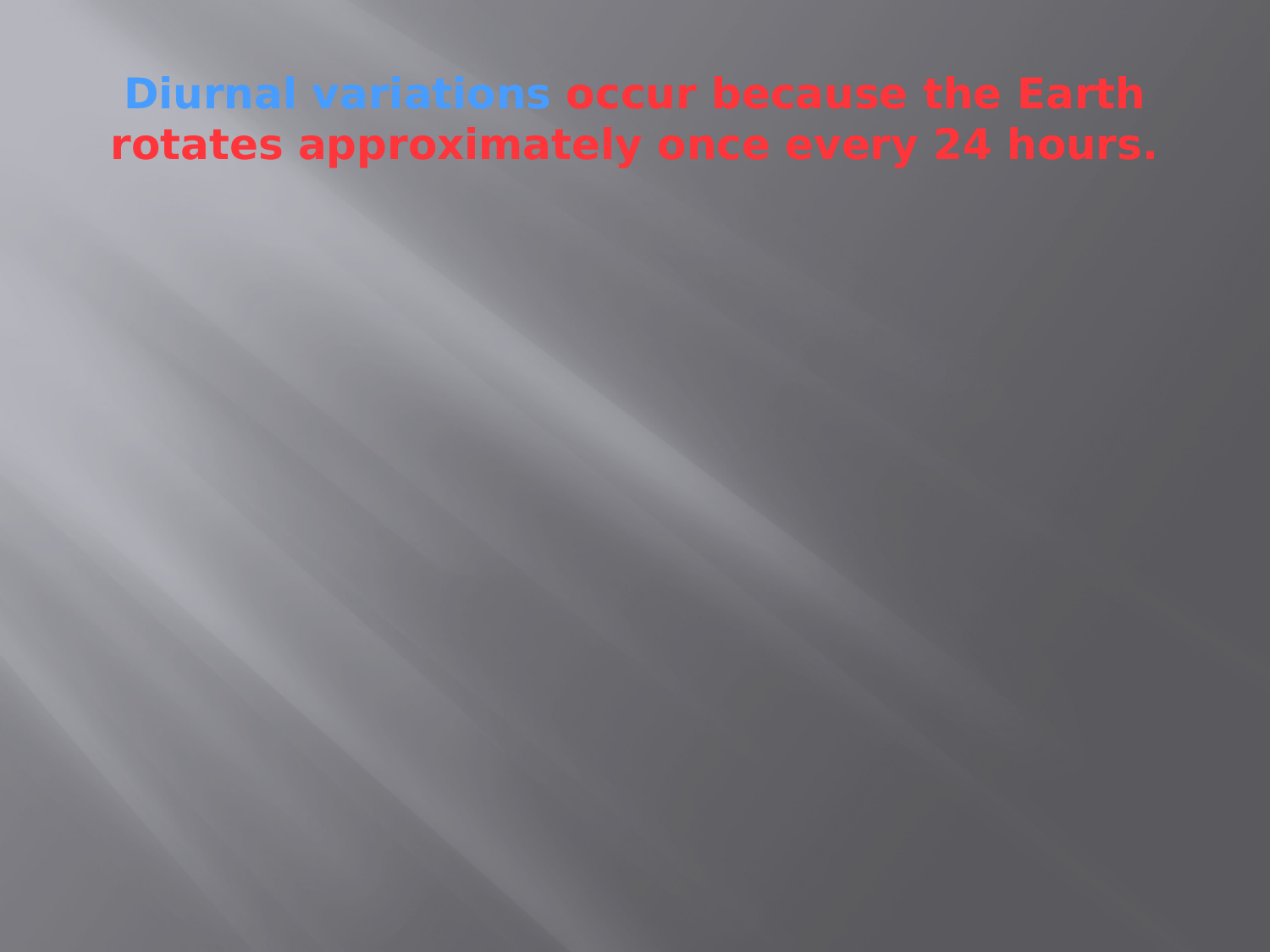

# Diurnal variations occur because the Earth rotates approximately once every 24 hours.